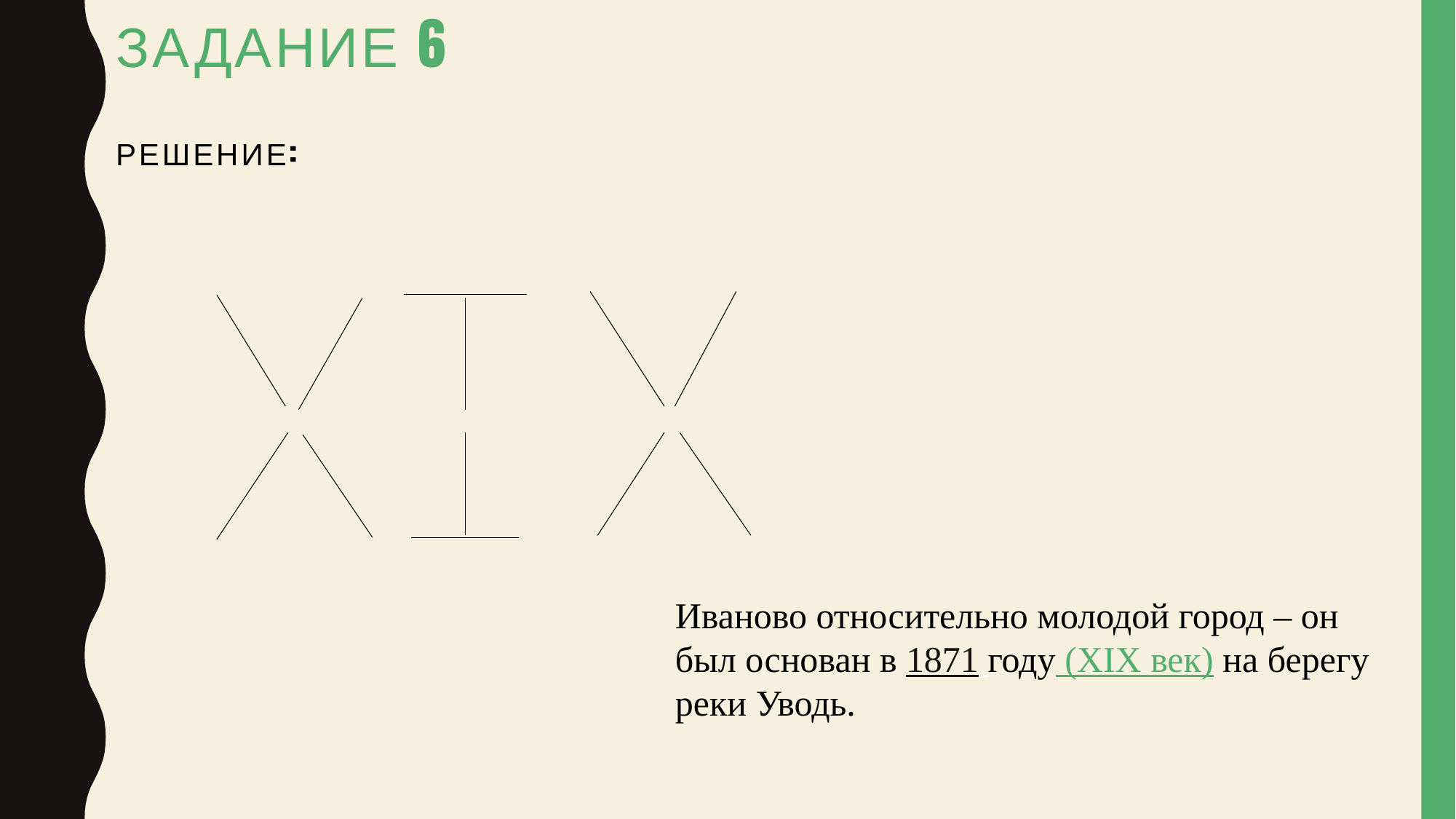

# Задание 6 решение:
Иваново относительно молодой город – он был основан в 1871 году (XIX век) на берегу реки Уводь.